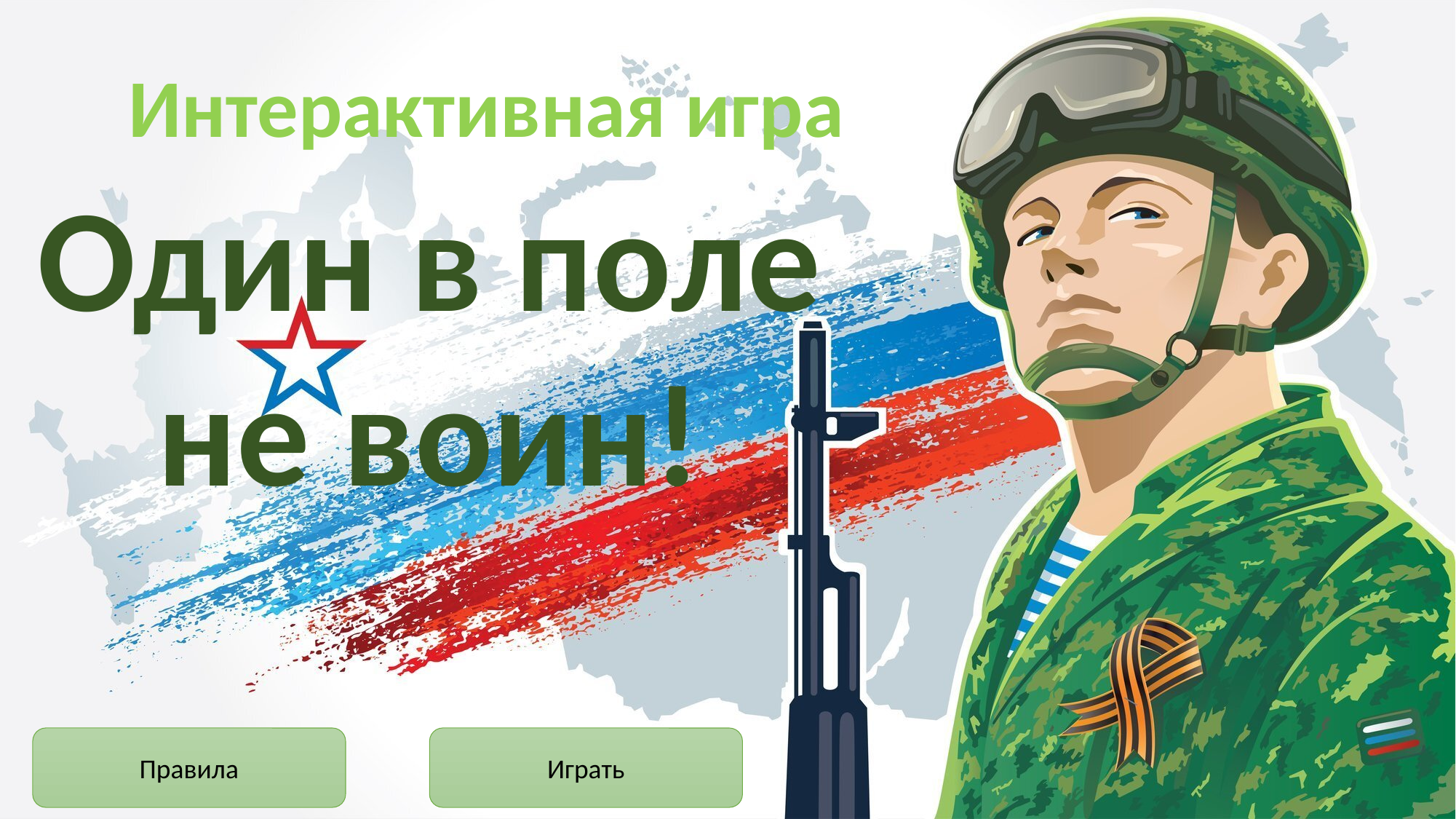

Интерактивная игра
Один в поле
не воин!
Правила
Играть